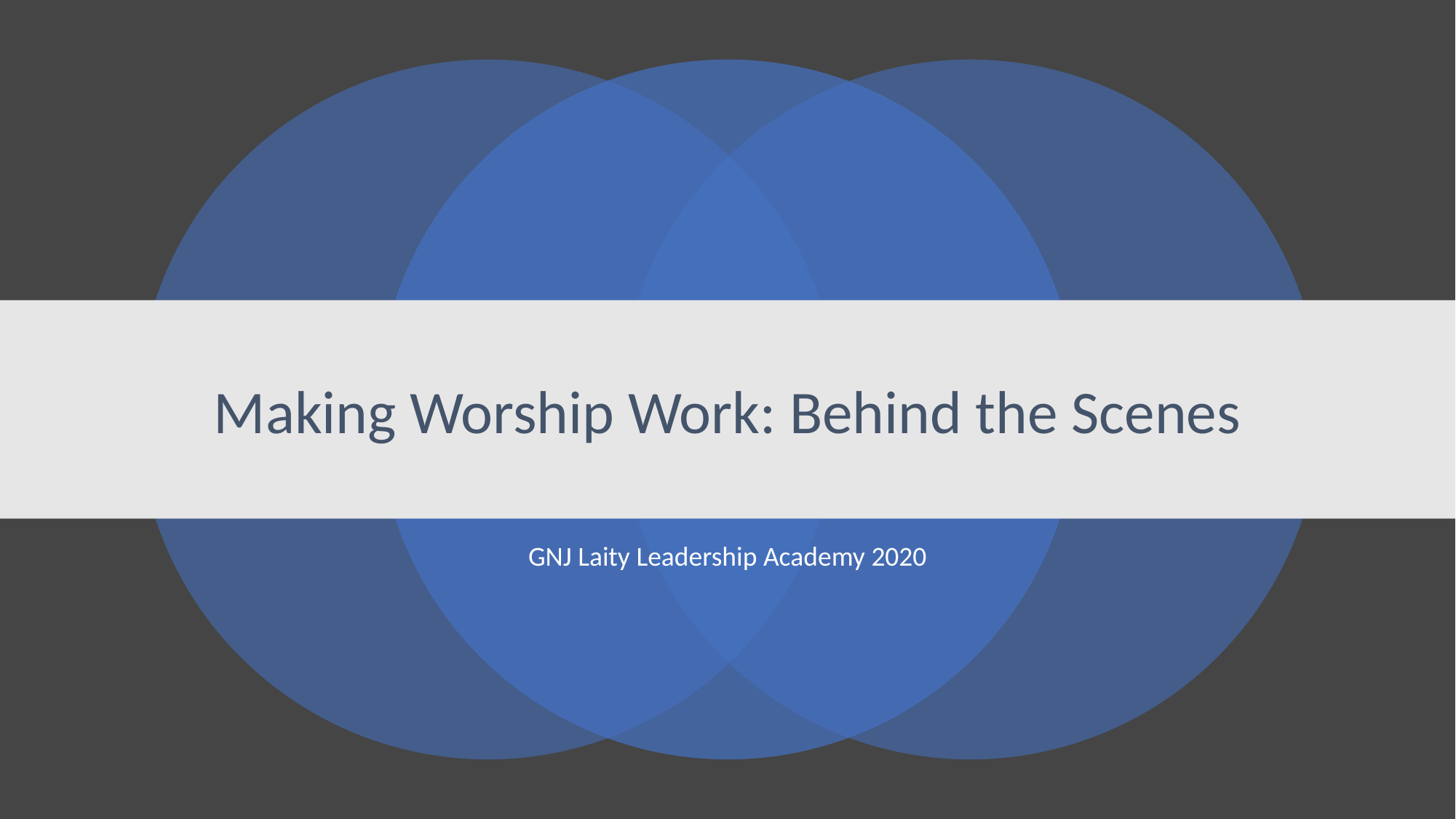

# Making Worship Work: Behind the Scenes
GNJ Laity Leadership Academy 2020